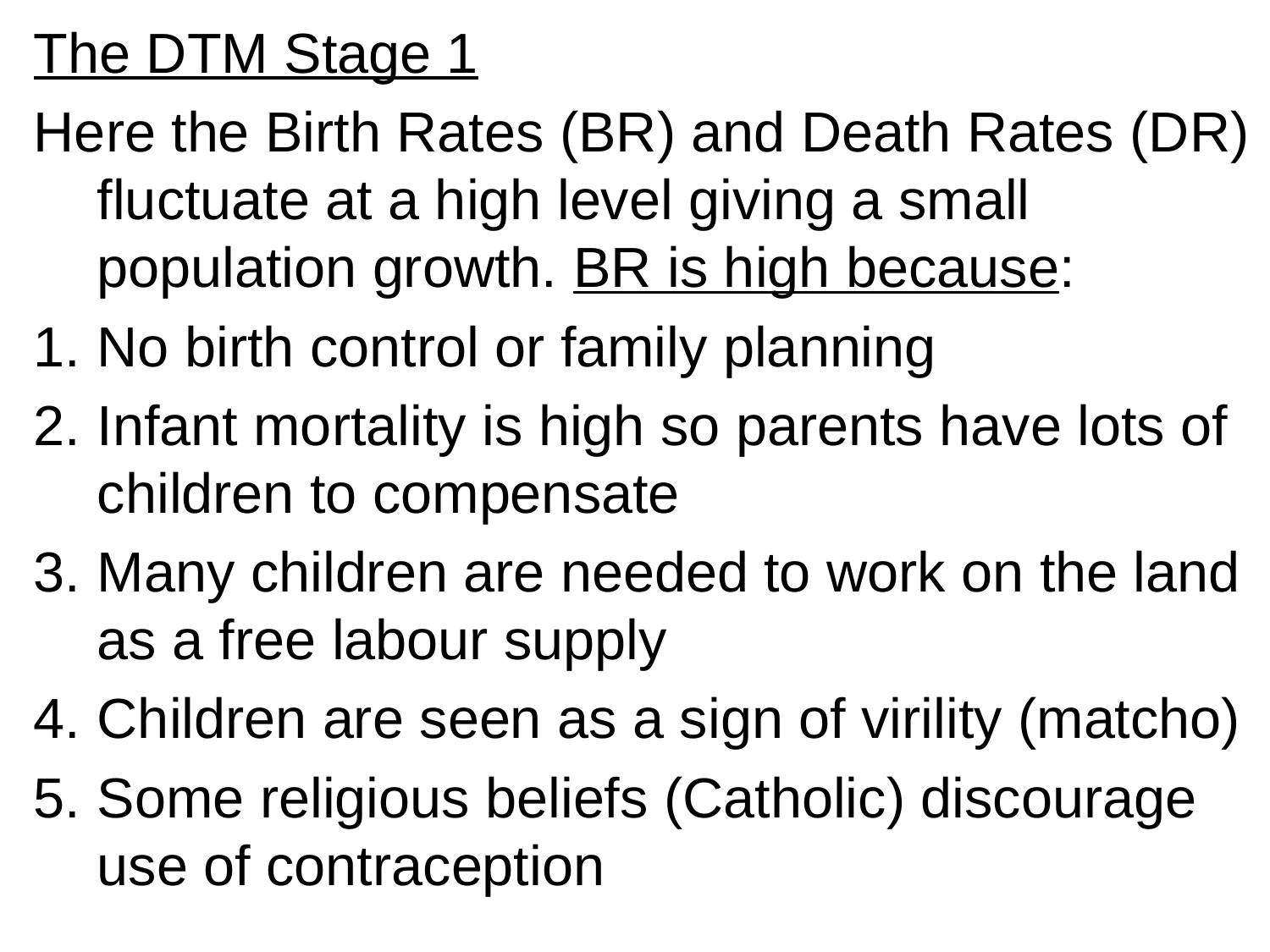

The DTM Stage 1
Here the Birth Rates (BR) and Death Rates (DR) fluctuate at a high level giving a small population growth. BR is high because:
No birth control or family planning
Infant mortality is high so parents have lots of children to compensate
Many children are needed to work on the land as a free labour supply
Children are seen as a sign of virility (matcho)
Some religious beliefs (Catholic) discourage use of contraception